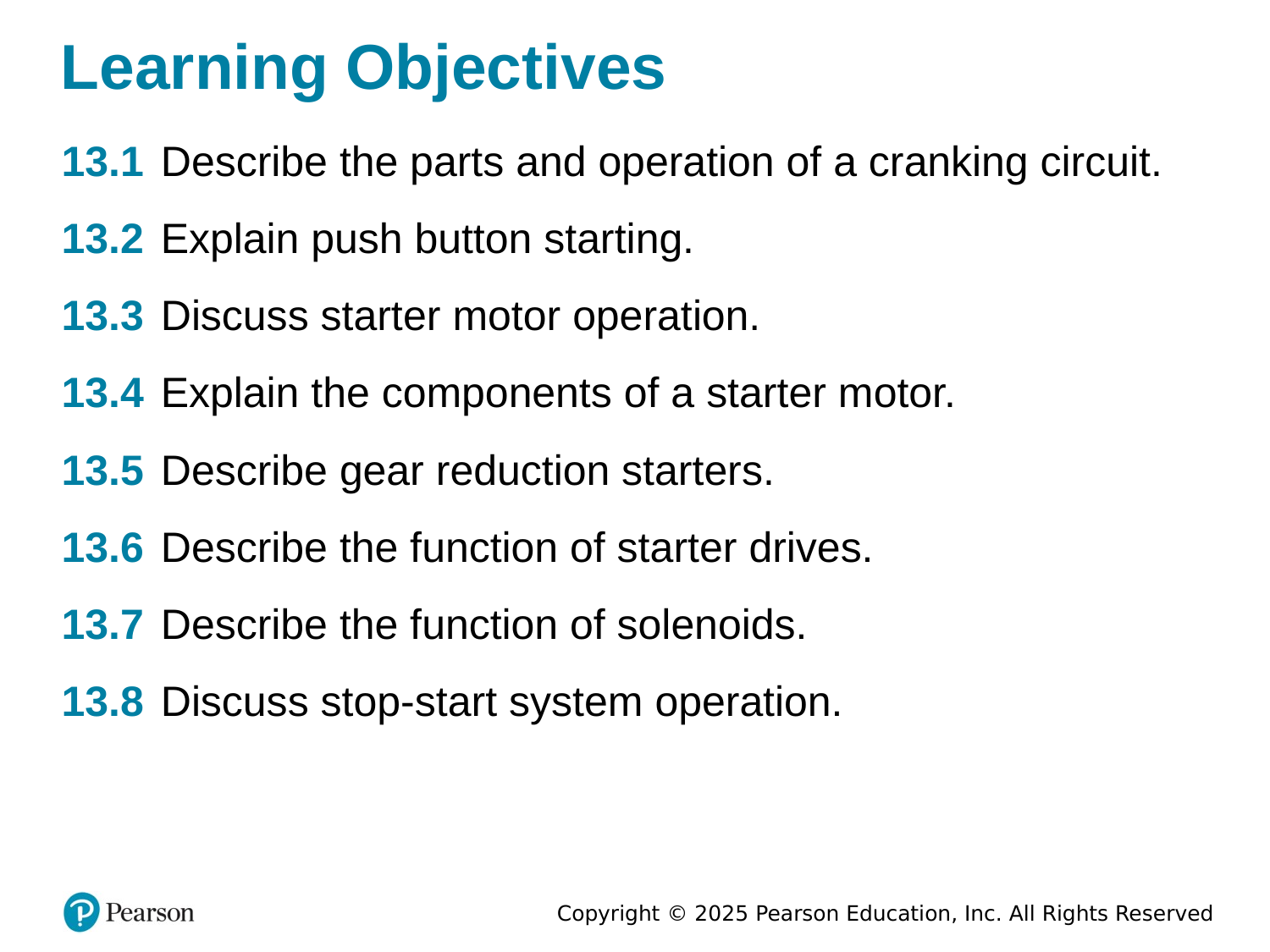

# Learning Objectives
13.1	Describe the parts and operation of a cranking circuit.
13.2	Explain push button starting.
13.3	Discuss starter motor operation.
13.4	Explain the components of a starter motor.
13.5	Describe gear reduction starters.
13.6	Describe the function of starter drives.
13.7	Describe the function of solenoids.
13.8	Discuss stop-start system operation.